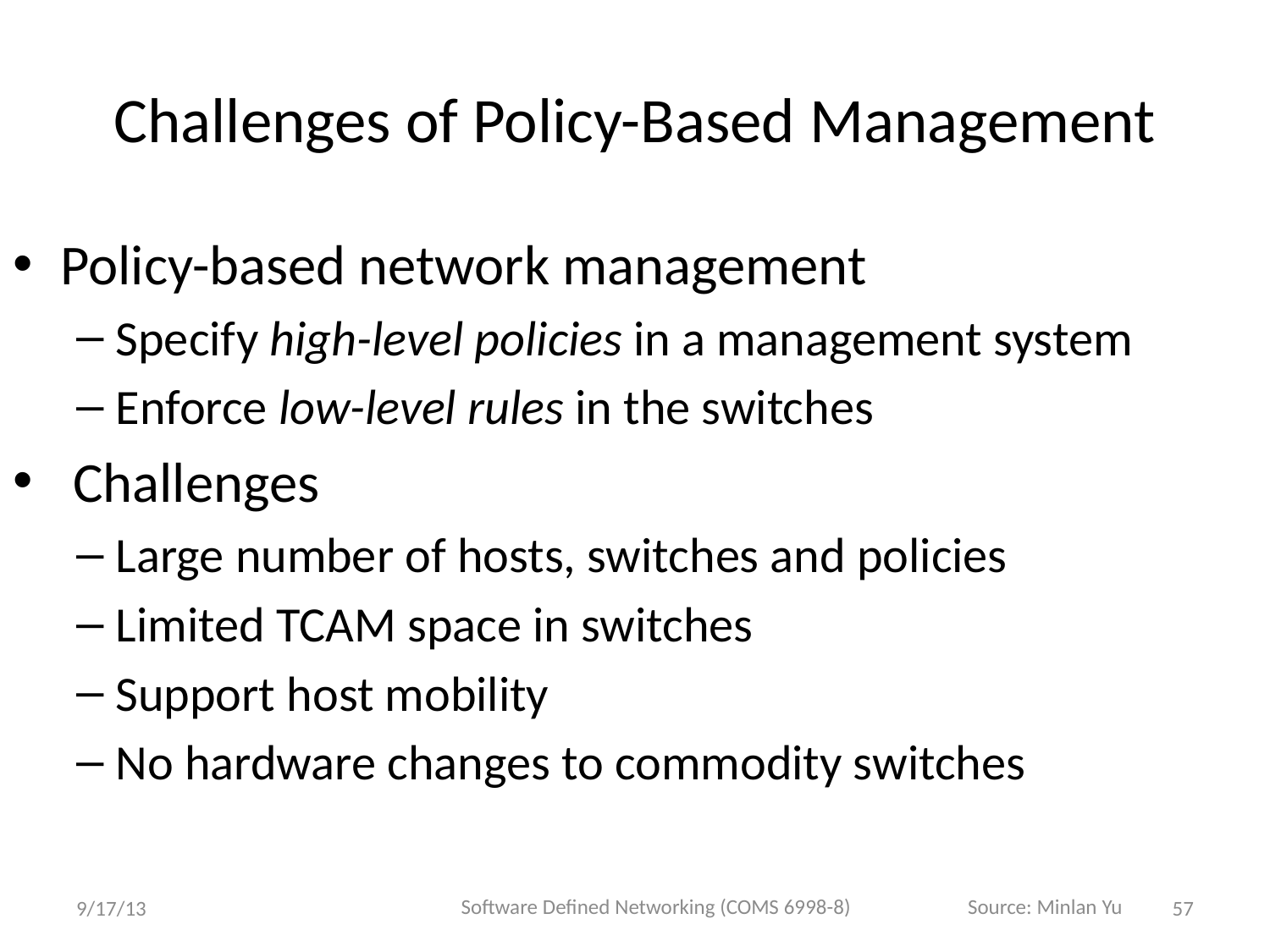

# Challenges of Policy-Based Management
Policy-based network management
Specify high-level policies in a management system
Enforce low-level rules in the switches
 Challenges
Large number of hosts, switches and policies
Limited TCAM space in switches
Support host mobility
No hardware changes to commodity switches

Software Defined Networking (COMS 6998-8)
Source: Minlan Yu
9/17/13
57